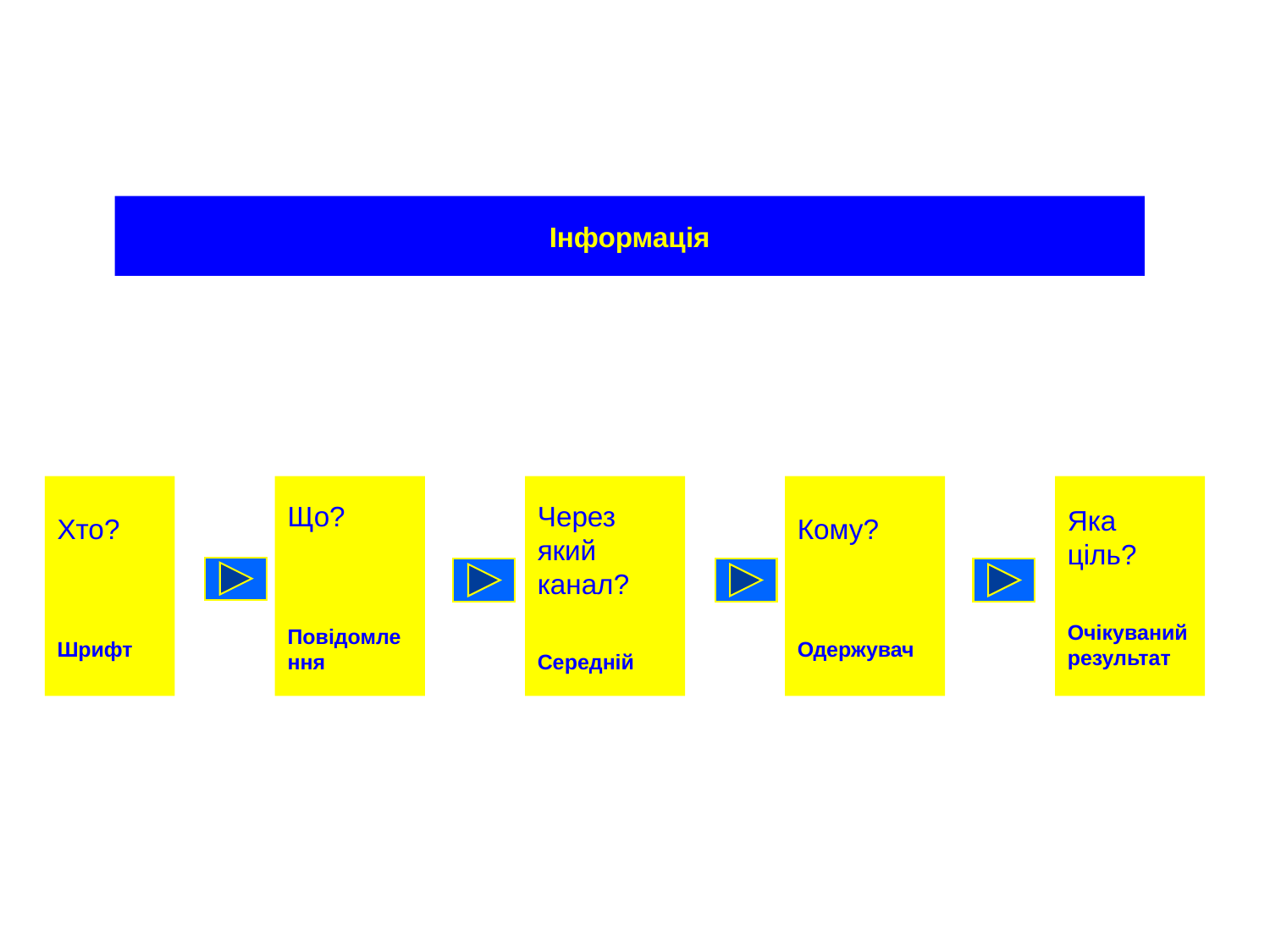

Інформація

Хто?

Шрифт
Що?

Повідомлення
Через який канал?

Середній
Кому?

Одержувач
Яка ціль?

Очікуваний результат